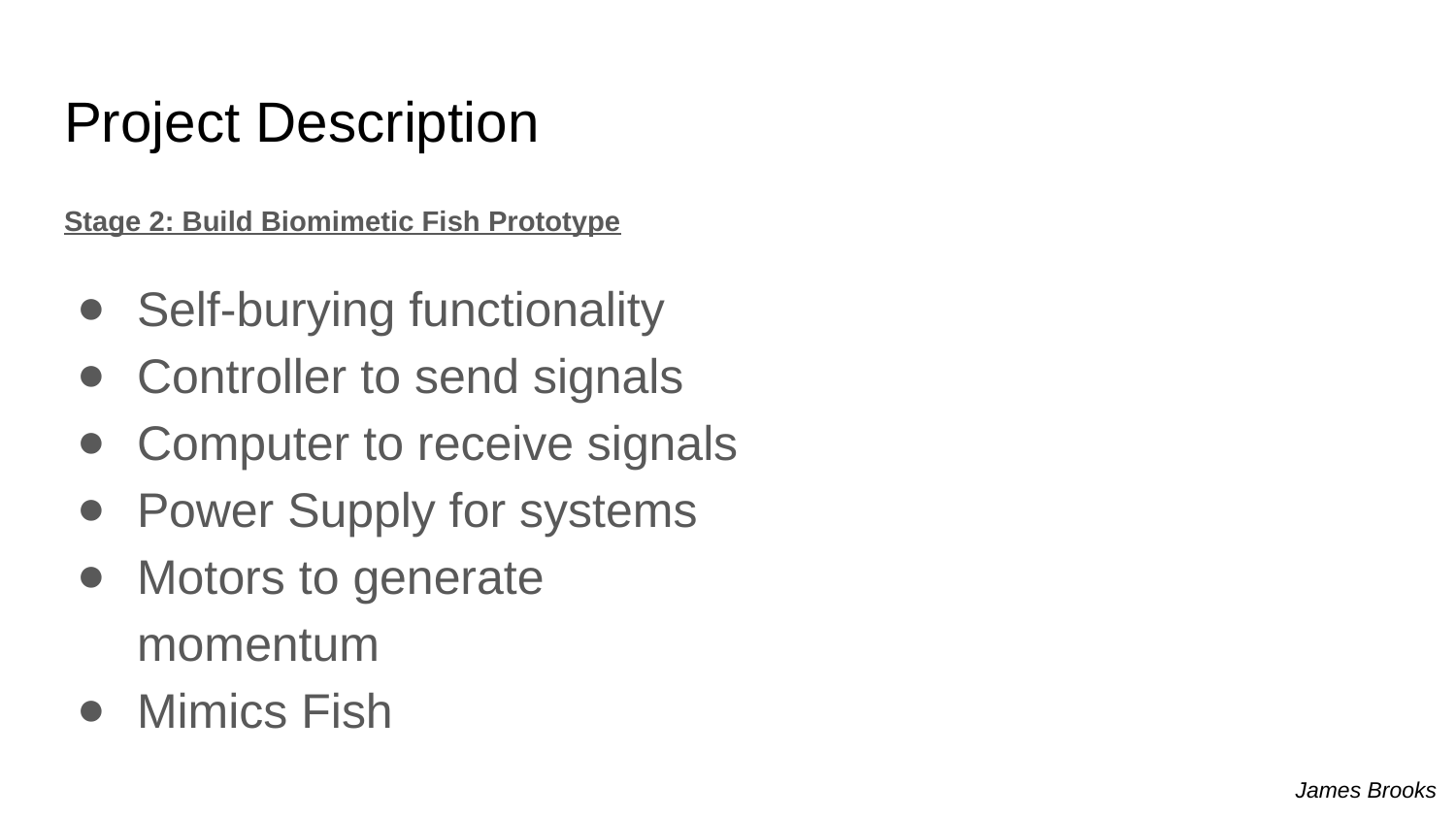

# Project Description
Stage 2: Build Biomimetic Fish Prototype
Self-burying functionality
Controller to send signals
Computer to receive signals
Power Supply for systems
Motors to generate momentum
Mimics Fish

James Brooks